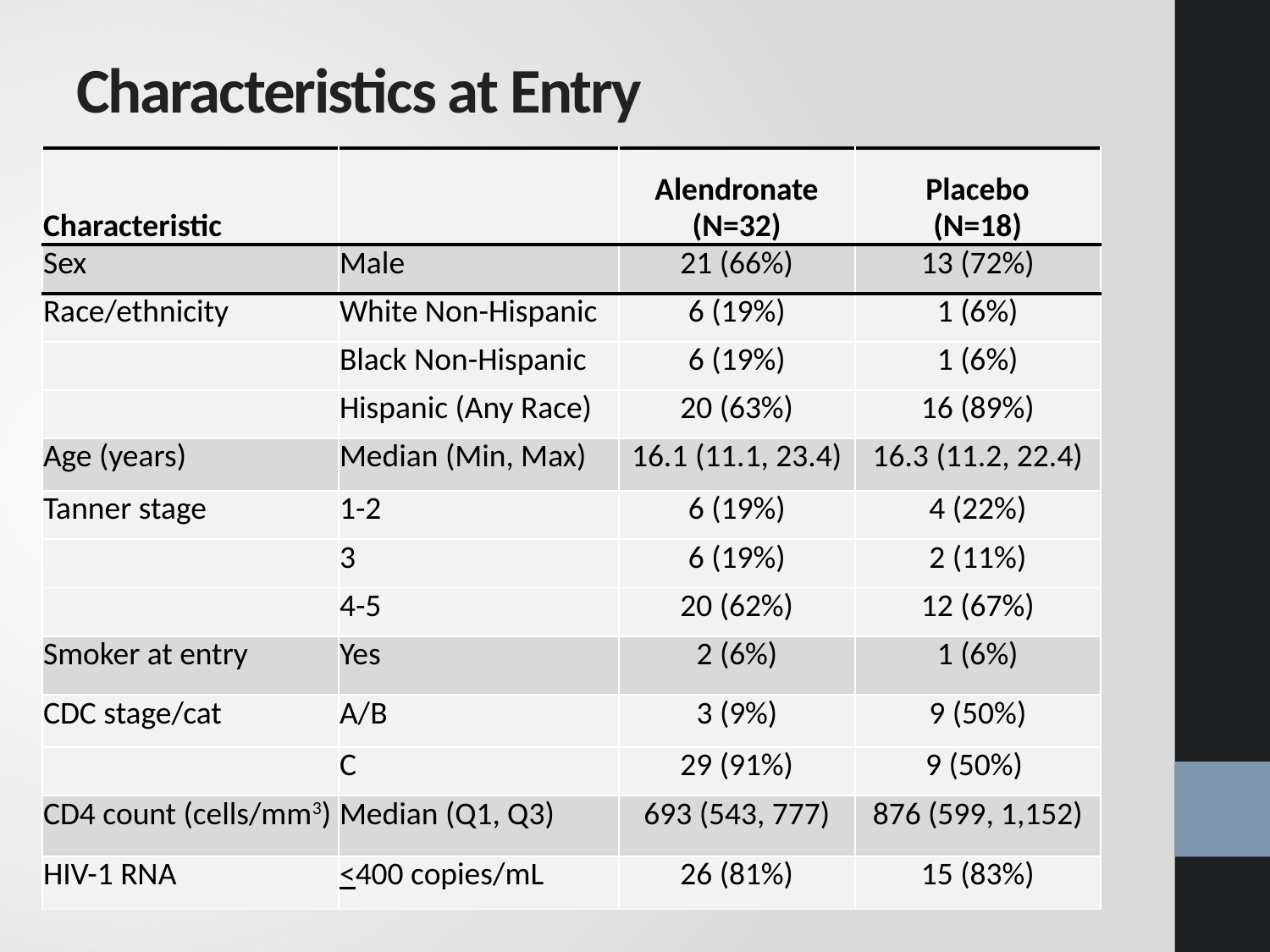

# Characteristics at Entry
| Characteristic |  | Alendronate (N=32) | Placebo (N=18) |
| --- | --- | --- | --- |
| Sex | Male | 21 (66%) | 13 (72%) |
| Race/ethnicity | White Non-Hispanic | 6 (19%) | 1 (6%) |
|  | Black Non-Hispanic | 6 (19%) | 1 (6%) |
|  | Hispanic (Any Race) | 20 (63%) | 16 (89%) |
| Age (years) | Median (Min, Max) | 16.1 (11.1, 23.4) | 16.3 (11.2, 22.4) |
| Tanner stage | 1-2 | 6 (19%) | 4 (22%) |
|  | 3 | 6 (19%) | 2 (11%) |
|  | 4-5 | 20 (62%) | 12 (67%) |
| Smoker at entry | Yes | 2 (6%) | 1 (6%) |
| CDC stage/cat | A/B | 3 (9%) | 9 (50%) |
|  | C | 29 (91%) | 9 (50%) |
| CD4 count (cells/mm3) | Median (Q1, Q3) | 693 (543, 777) | 876 (599, 1,152) |
| HIV-1 RNA | <400 copies/mL | 26 (81%) | 15 (83%) |